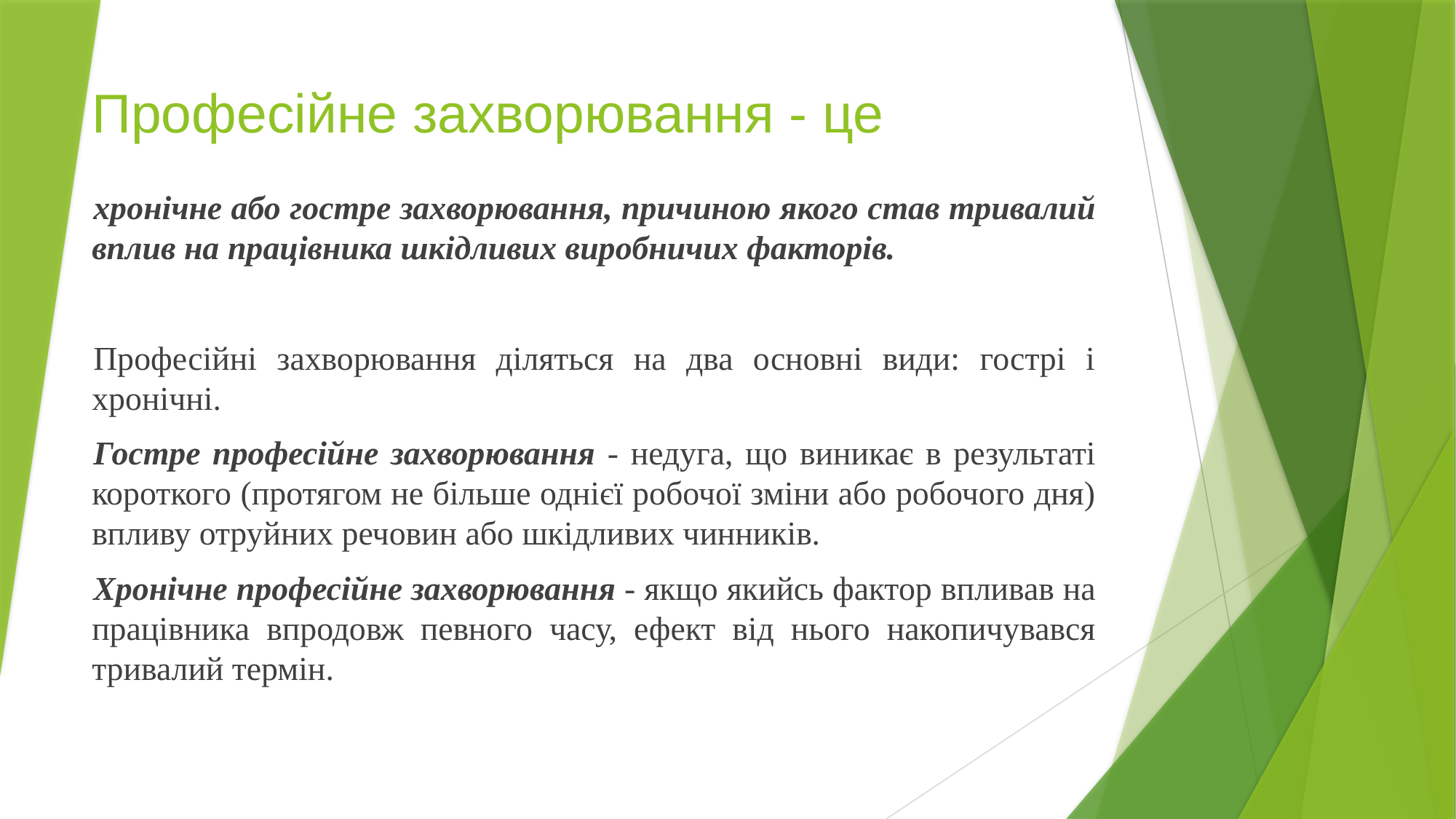

Професійне захворювання - це
хронічне або гостре захворювання, причиною якого став тривалий вплив на працівника шкідливих виробничих факторів.

Професійні захворювання діляться на два основні види: гострі і хронічні.
Гостре професійне захворювання - недуга, що виникає в результаті короткого (протягом не більше однієї робочої зміни або робочого дня) впливу отруйних речовин або шкідливих чинників.
Хронічне професійне захворювання - якщо якийсь фактор впливав на працівника впродовж певного часу, ефект від нього накопичувався тривалий термін.